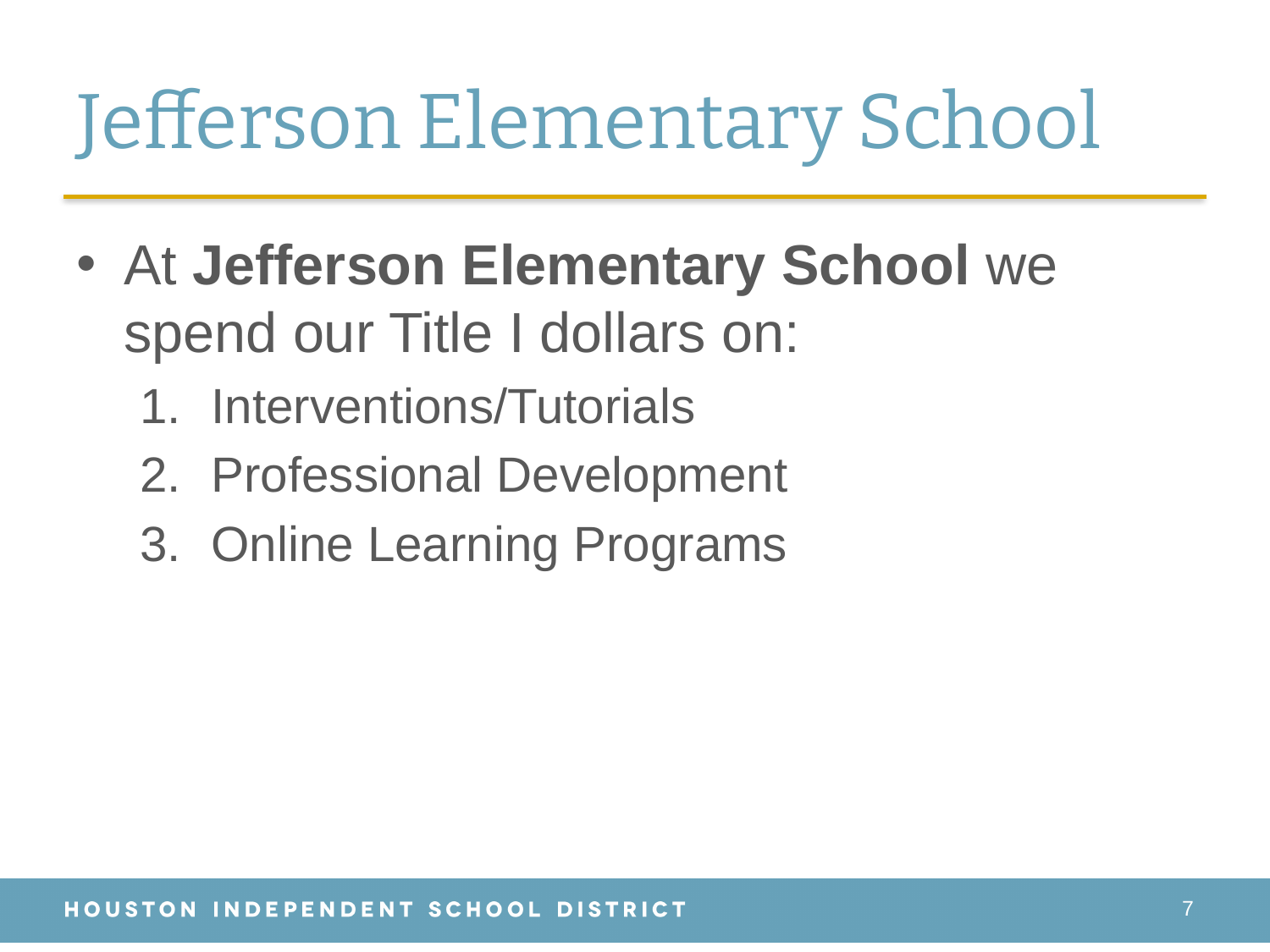

# Jefferson Elementary School
At Jefferson Elementary School we spend our Title I dollars on:
Interventions/Tutorials
Professional Development
Online Learning Programs
7